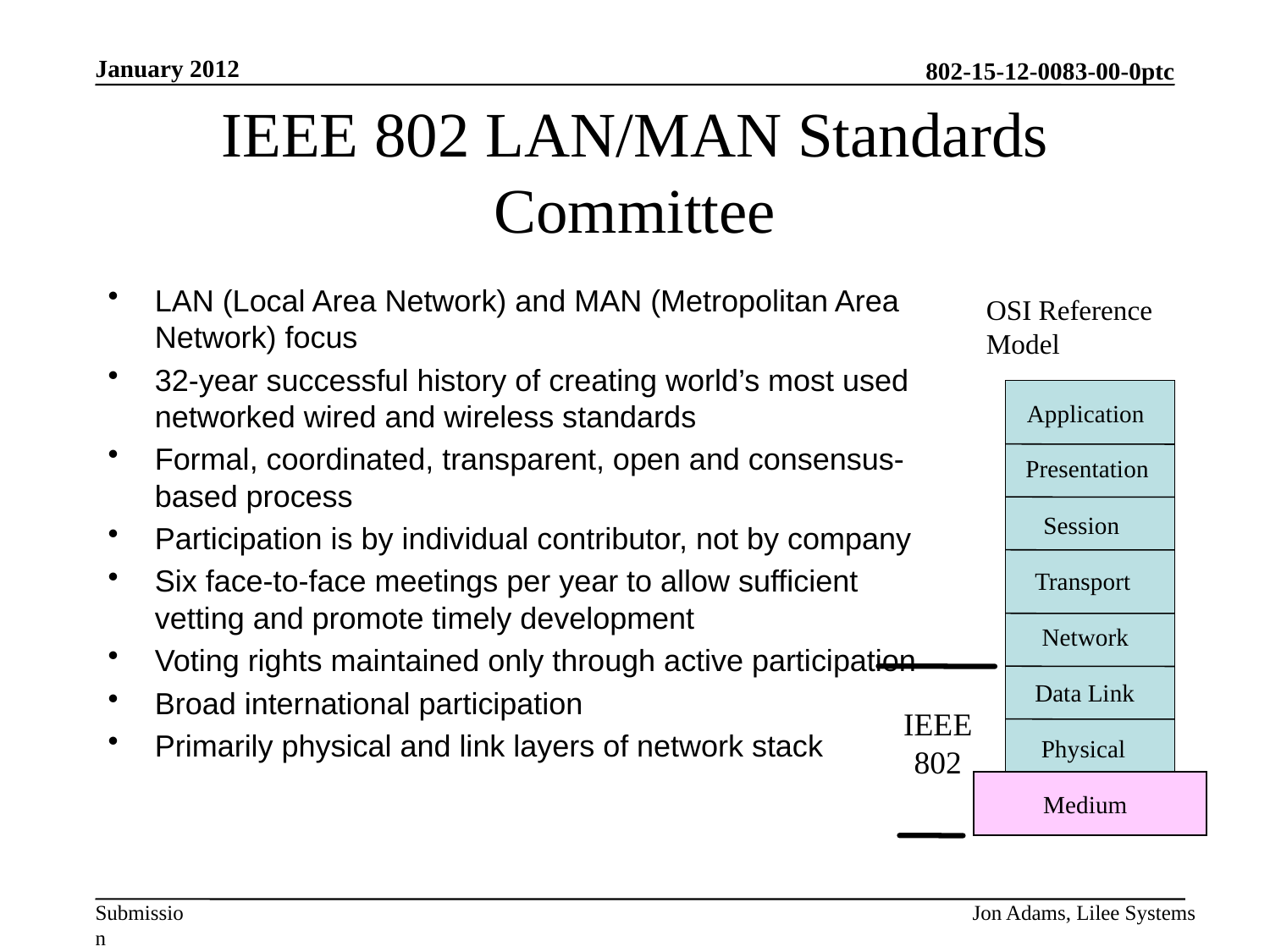

January 2012
# IEEE 802 LAN/MAN Standards Committee
LAN (Local Area Network) and MAN (Metropolitan Area Network) focus
32-year successful history of creating world’s most used networked wired and wireless standards
Formal, coordinated, transparent, open and consensus-based process
Participation is by individual contributor, not by company
Six face-to-face meetings per year to allow sufficient vetting and promote timely development
Voting rights maintained only through active participation
Broad international participation
Primarily physical and link layers of network stack
OSI Reference
Model

Application

Presentation

Session

Transport

Network

Data Link
IEEE
802

Physical

Medium

Jon Adams, Lilee Systems